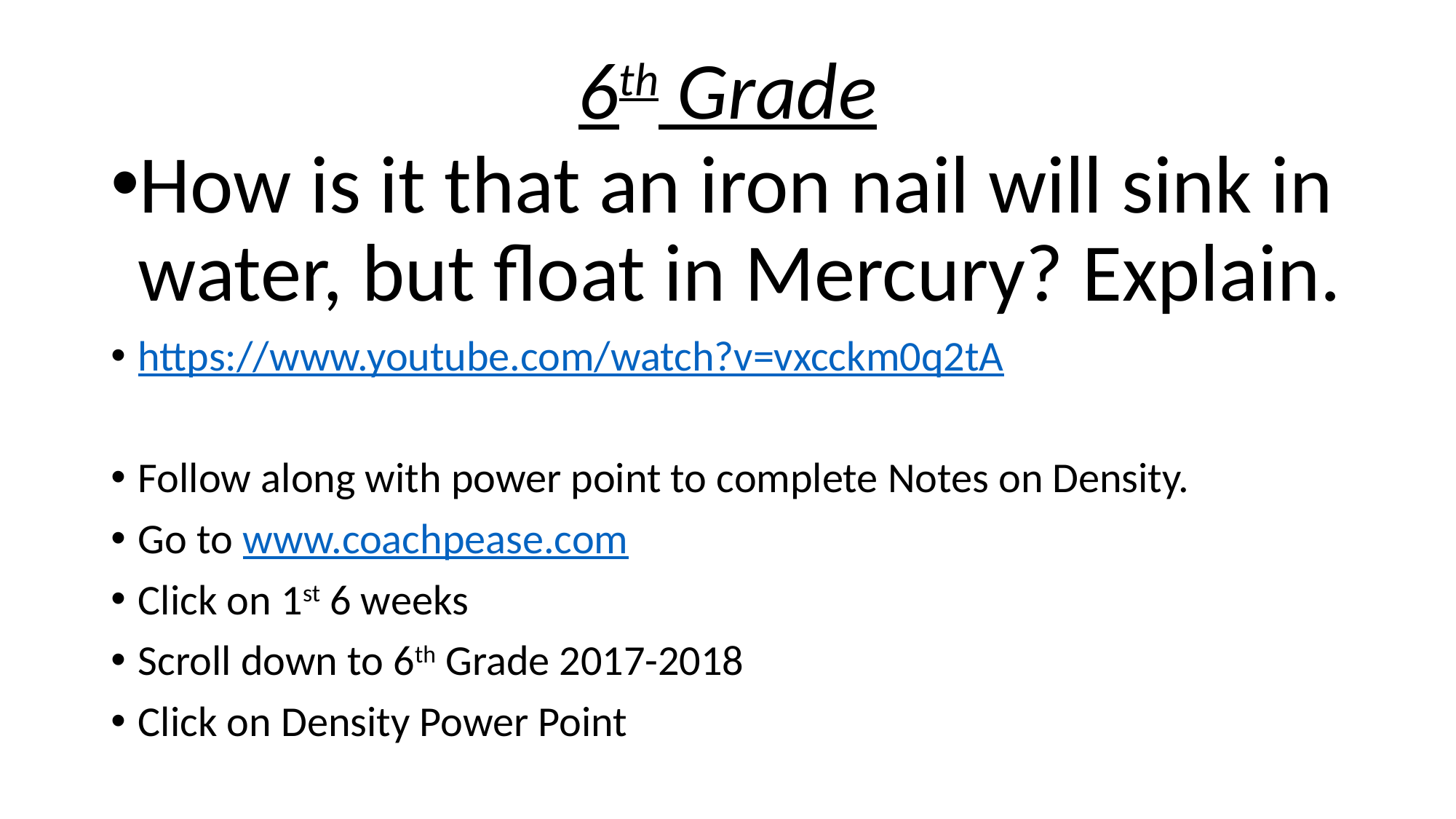

# 6th Grade
How is it that an iron nail will sink in water, but float in Mercury? Explain.
https://www.youtube.com/watch?v=vxcckm0q2tA

Follow along with power point to complete Notes on Density.
Go to www.coachpease.com
Click on 1st 6 weeks
Scroll down to 6th Grade 2017-2018
Click on Density Power Point